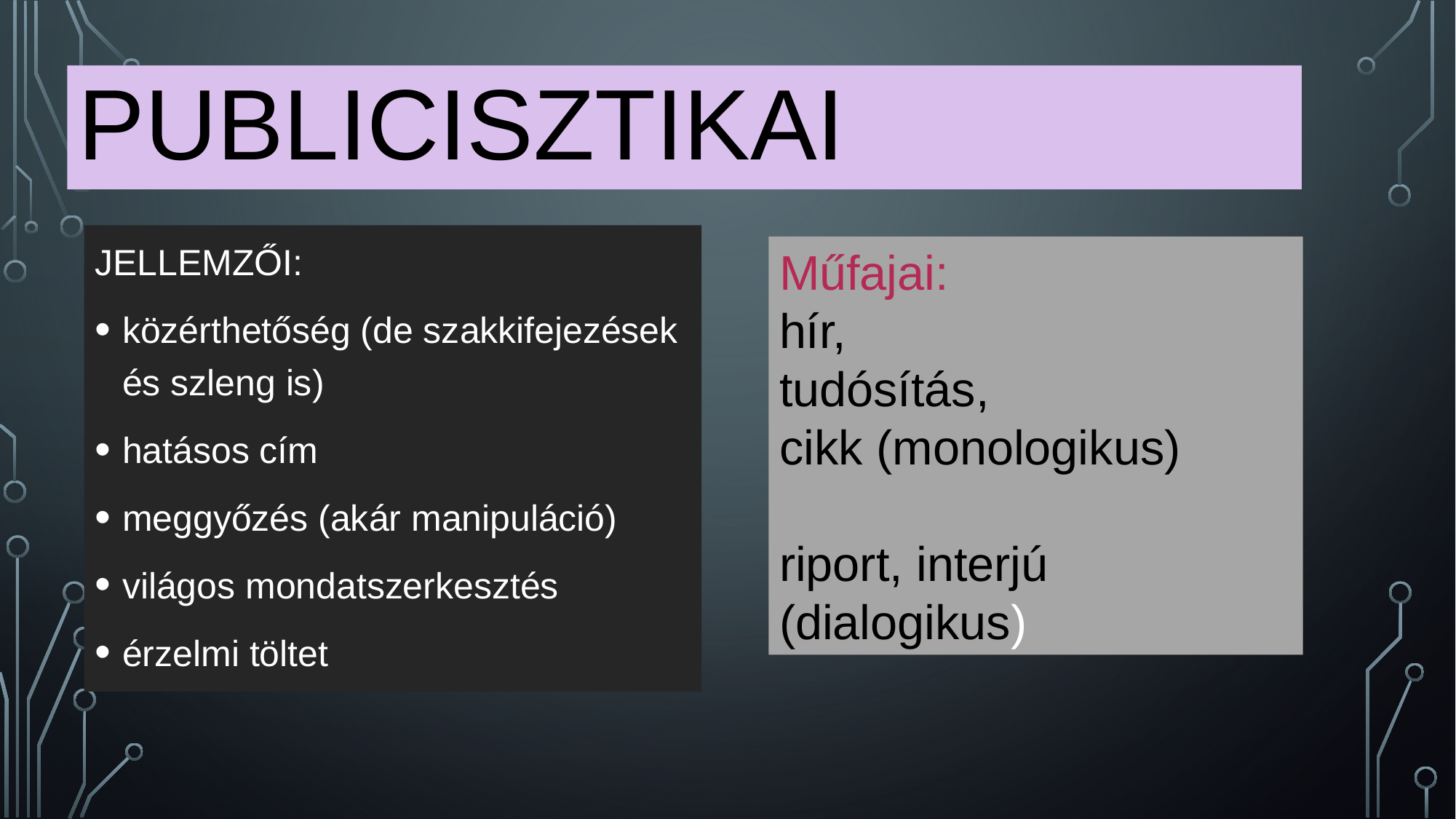

# publicisztikai
JELLEMZŐI:
közérthetőség (de szakkifejezések és szleng is)
hatásos cím
meggyőzés (akár manipuláció)
világos mondatszerkesztés
érzelmi töltet

Műfajai:
hír,
tudósítás,
cikk (monologikus)

riport, interjú (dialogikus)